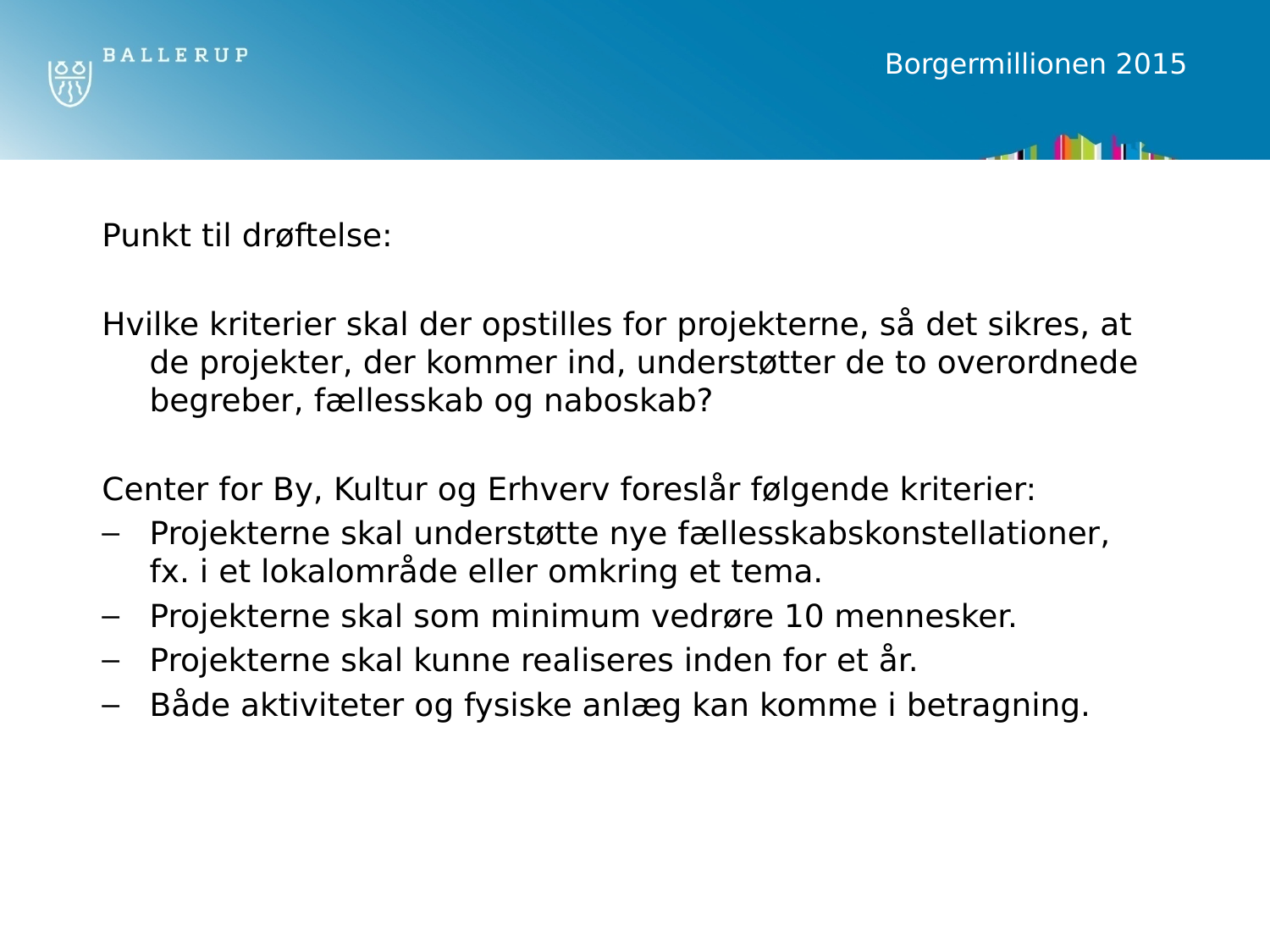

Borgermillionen 2015
Punkt til drøftelse:

Hvilke kriterier skal der opstilles for projekterne, så det sikres, at de projekter, der kommer ind, understøtter de to overordnede begreber, fællesskab og naboskab?

Center for By, Kultur og Erhverv foreslår følgende kriterier:
Projekterne skal understøtte nye fællesskabskonstellationer, fx. i et lokalområde eller omkring et tema.
Projekterne skal som minimum vedrøre 10 mennesker.
Projekterne skal kunne realiseres inden for et år.
Både aktiviteter og fysiske anlæg kan komme i betragning.